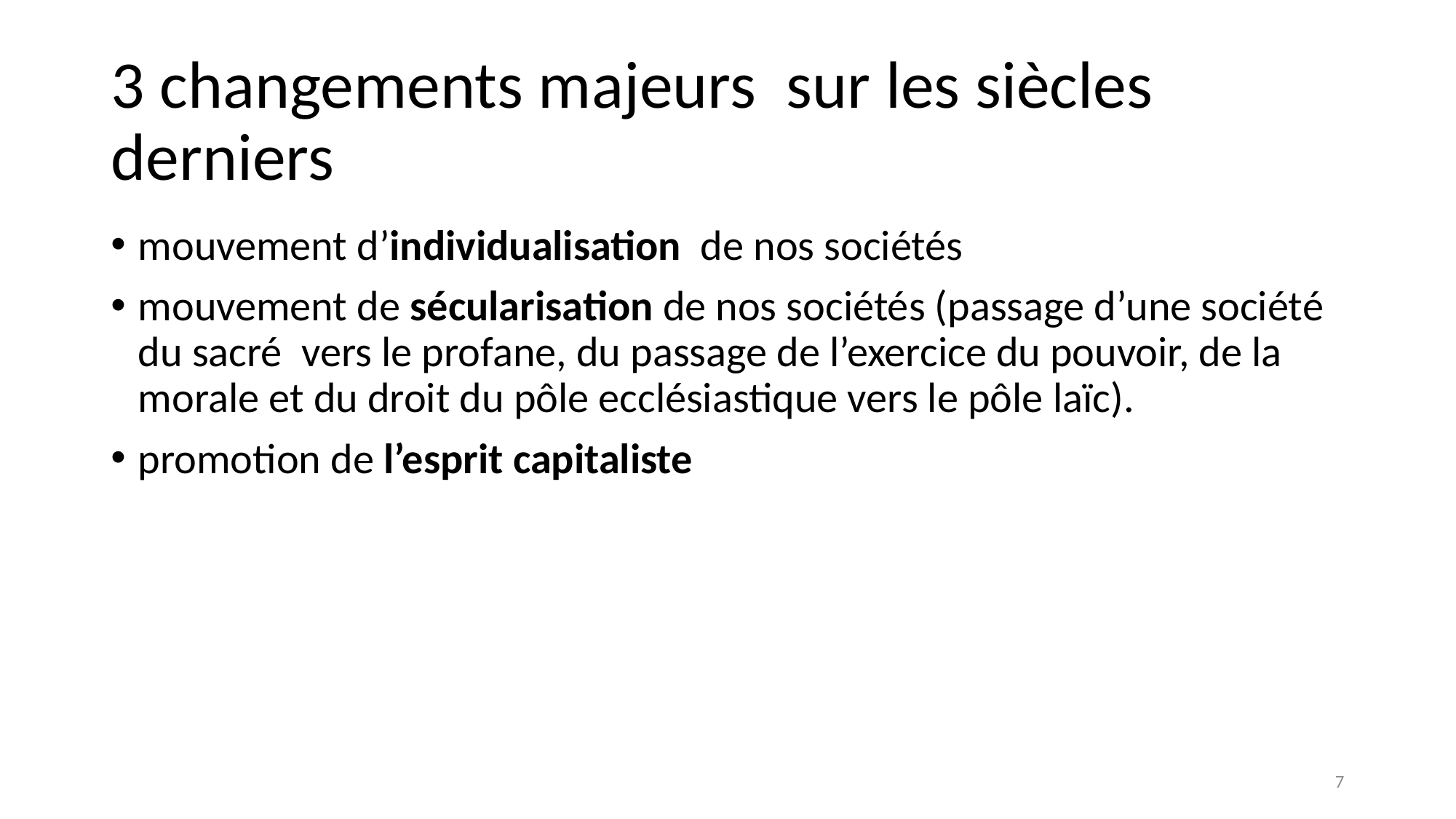

# 3 changements majeurs  sur les siècles derniers
mouvement d’individualisation  de nos sociétés
mouvement de sécularisation de nos sociétés (passage d’une société du sacré  vers le profane, du passage de l’exercice du pouvoir, de la morale et du droit du pôle ecclésiastique vers le pôle laïc).
promotion de l’esprit capitaliste

7